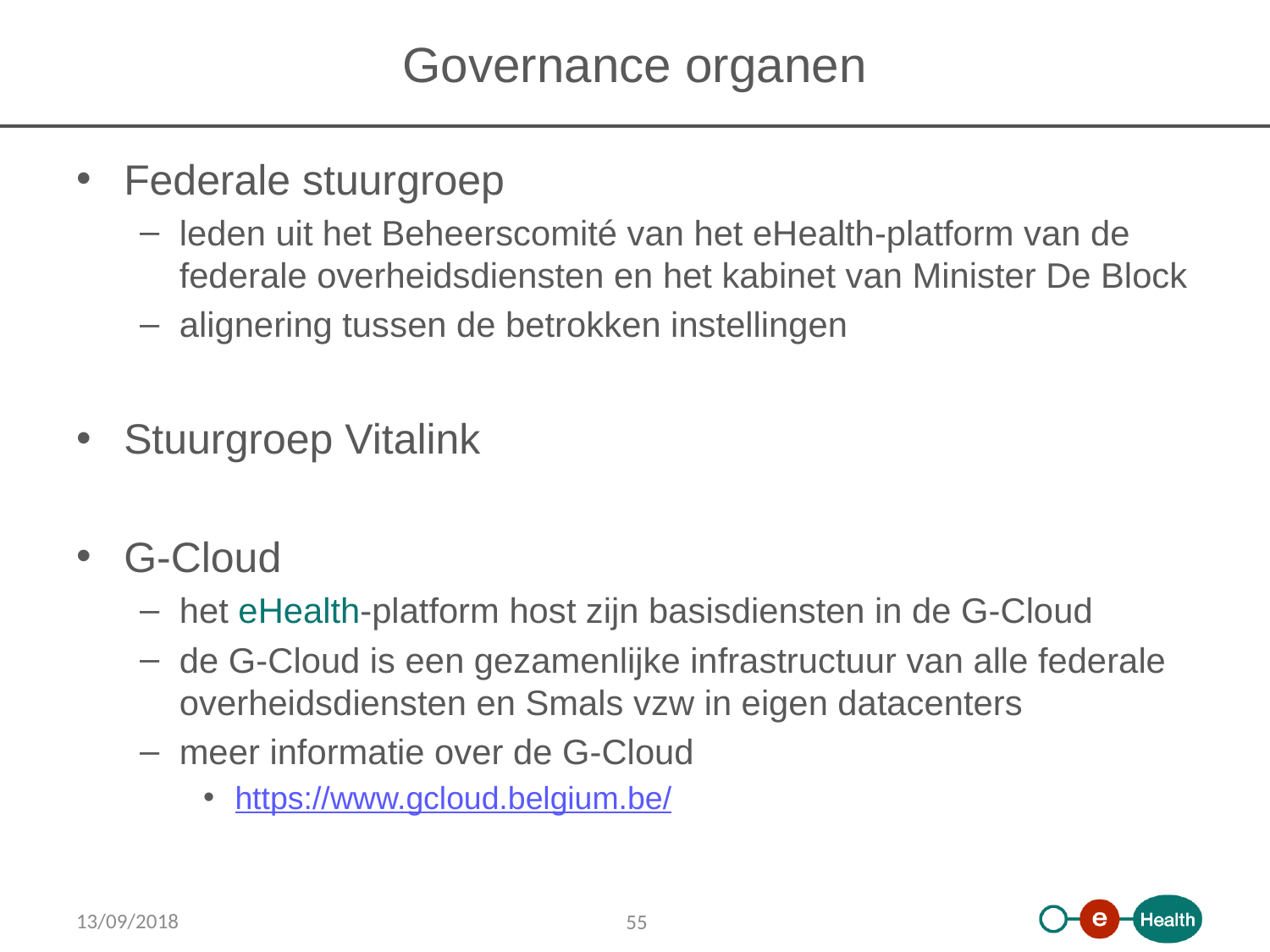

# Governance organen
Federale stuurgroep
leden uit het Beheerscomité van het eHealth-platform van de federale overheidsdiensten en het kabinet van Minister De Block
alignering tussen de betrokken instellingen

Stuurgroep Vitalink

G-Cloud
het eHealth-platform host zijn basisdiensten in de G-Cloud
de G-Cloud is een gezamenlijke infrastructuur van alle federale overheidsdiensten en Smals vzw in eigen datacenters
meer informatie over de G-Cloud
https://www.gcloud.belgium.be/
13/09/2018
55